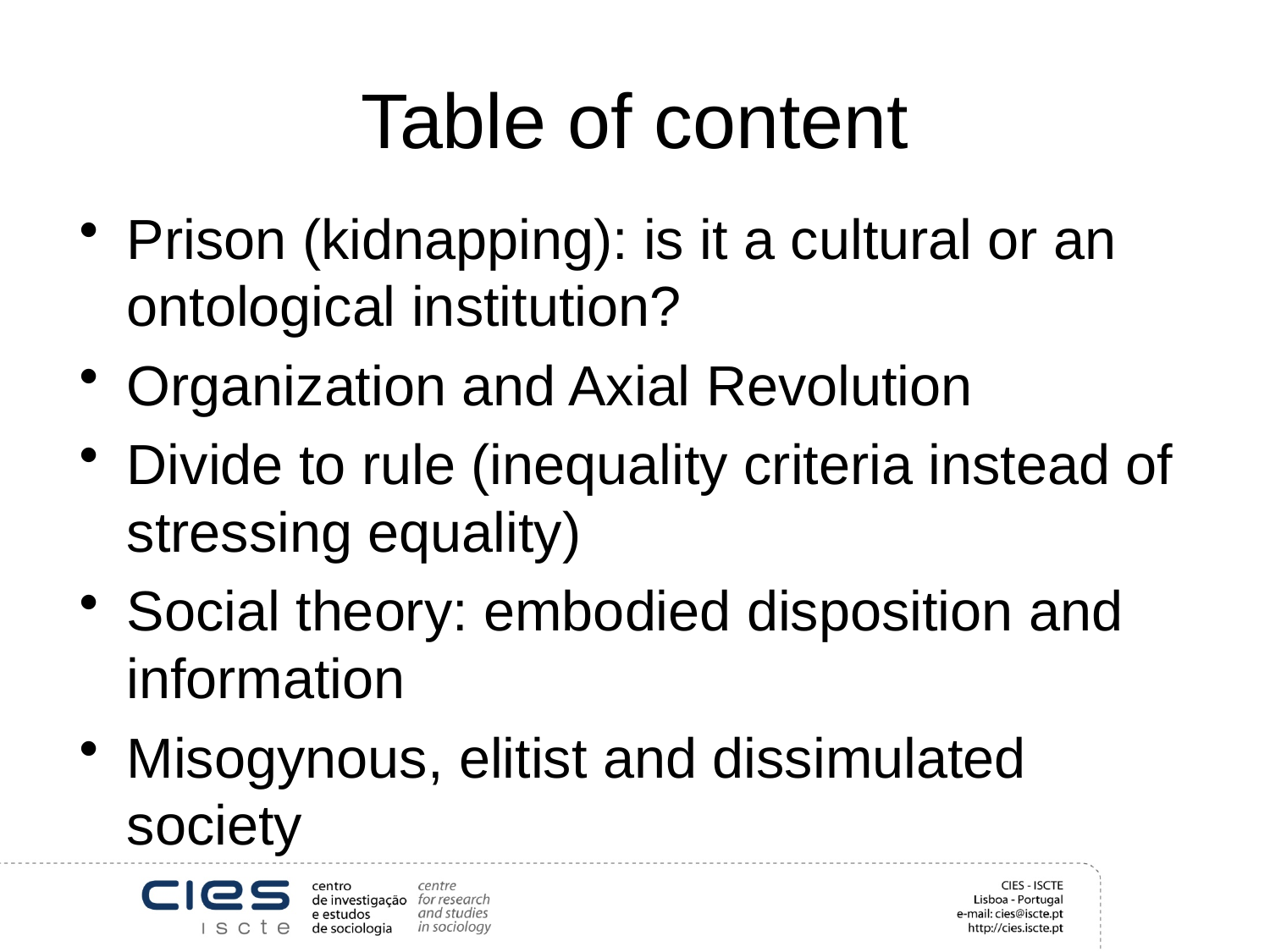

# Table of content
Prison (kidnapping): is it a cultural or an ontological institution?
Organization and Axial Revolution
Divide to rule (inequality criteria instead of stressing equality)
Social theory: embodied disposition and information
Misogynous, elitist and dissimulated society